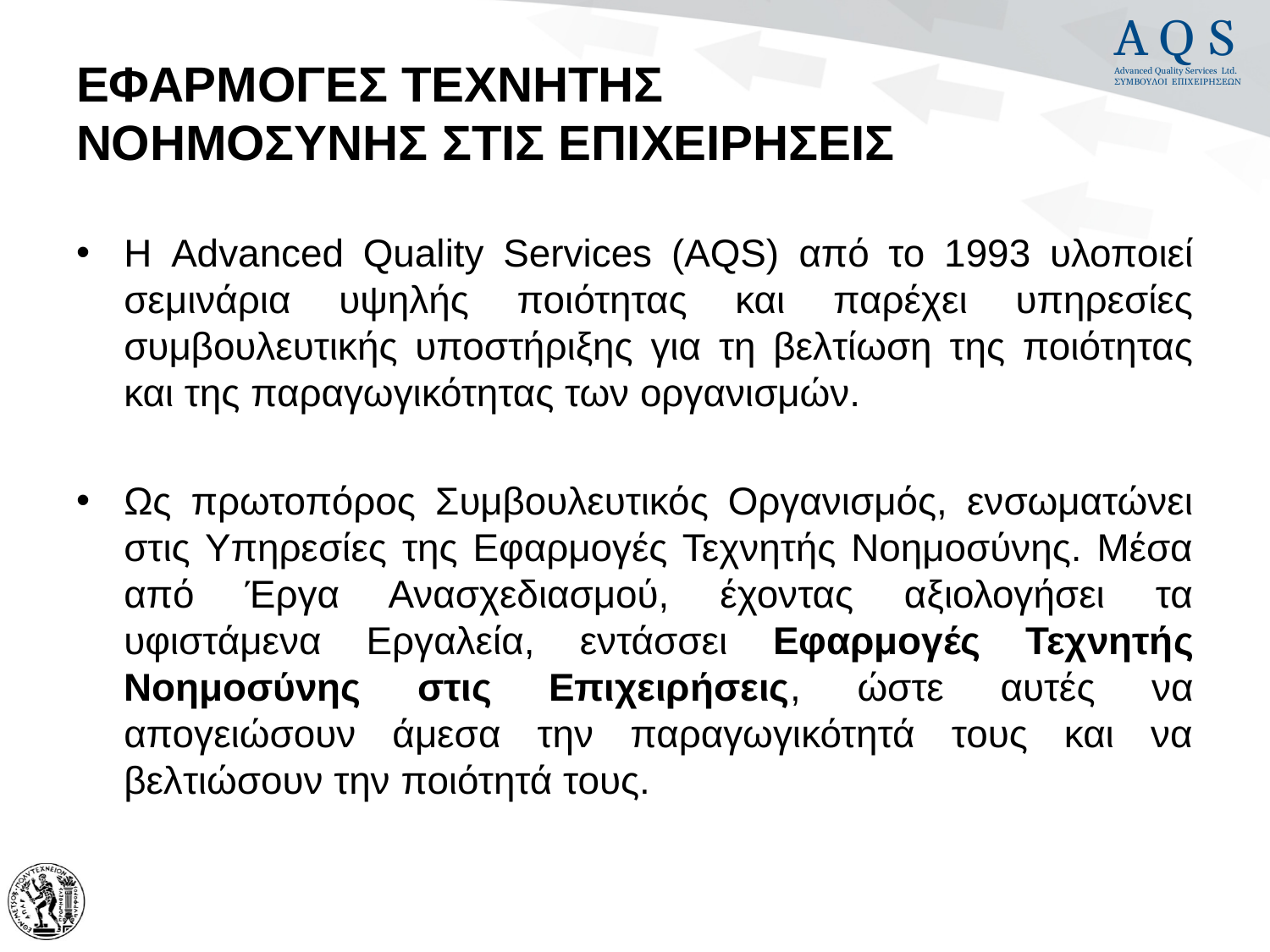

# ΕΦΑΡΜΟΓΕΣ ΤΕΧΝΗΤΗΣ ΝΟΗΜΟΣΥΝΗΣ ΣΤΙΣ ΕΠΙΧΕΙΡΗΣΕΙΣ
Η Advanced Quality Services (AQS) από το 1993 υλοποιεί σεμινάρια υψηλής ποιότητας και παρέχει υπηρεσίες συμβουλευτικής υποστήριξης για τη βελτίωση της ποιότητας και της παραγωγικότητας των οργανισμών.

Ως πρωτοπόρος Συμβουλευτικός Οργανισμός, ενσωματώνει στις Υπηρεσίες της Εφαρμογές Τεχνητής Νοημοσύνης. Μέσα από Έργα Ανασχεδιασμού, έχοντας αξιολογήσει τα υφιστάμενα Εργαλεία, εντάσσει Εφαρμογές Τεχνητής Νοημοσύνης στις Επιχειρήσεις, ώστε αυτές να απογειώσουν άμεσα την παραγωγικότητά τους και να βελτιώσουν την ποιότητά τους.